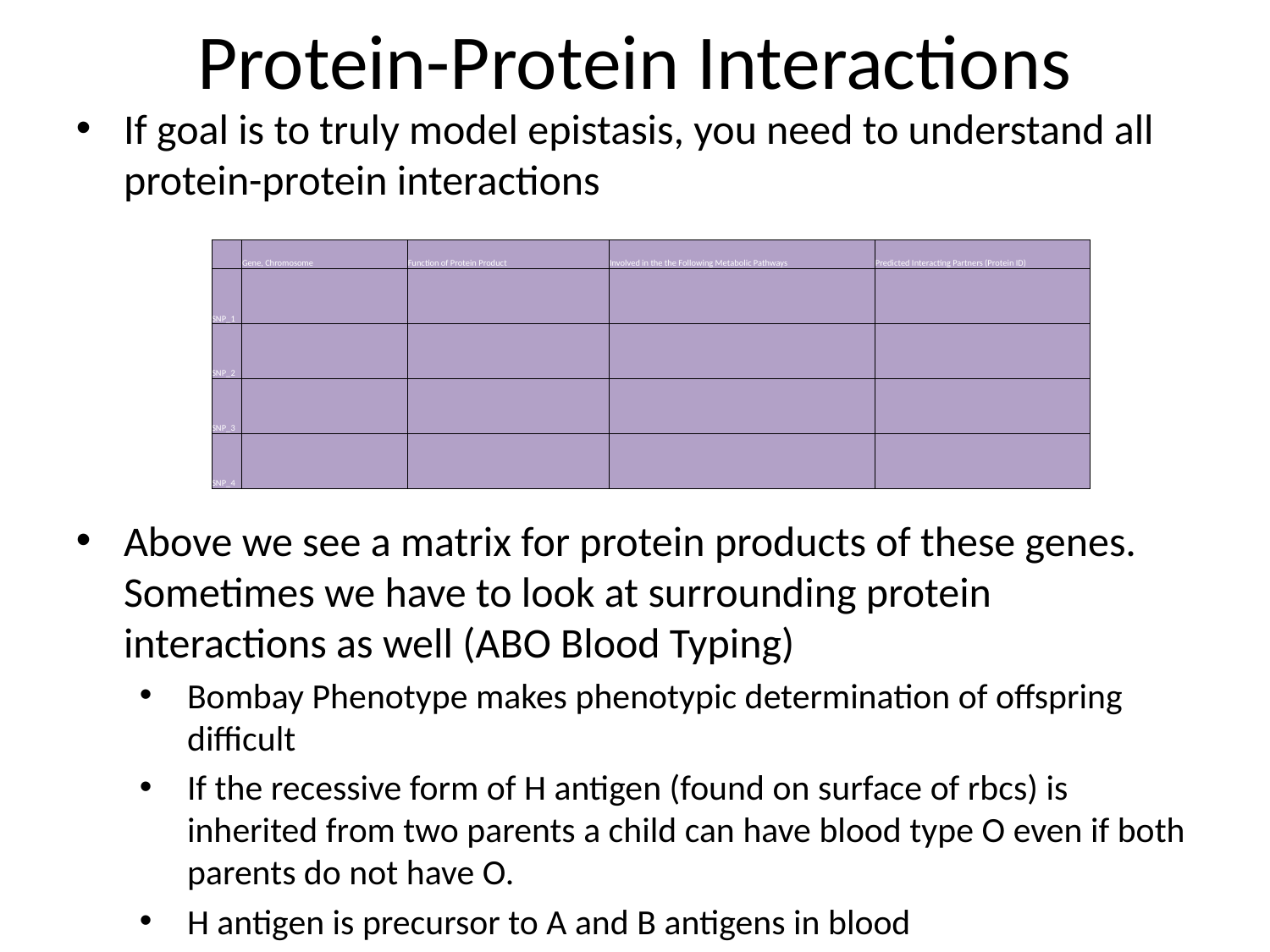

# Protein-Protein Interactions
If goal is to truly model epistasis, you need to understand all protein-protein interactions

|  |  |  |  |  |
| --- | --- | --- | --- | --- |
|  | Gene, Chromosome | Function of Protein Product | Involved in the the Following Metabolic Pathways | Predicted Interacting Partners (Protein ID) |
| SNP\_1 |  |  |  |  |
| SNP\_2 |  |  |  |  |
| SNP\_3 |  |  |  |  |
| SNP\_4 |  |  |  |  |
|  |  |  |  |  |
Above we see a matrix for protein products of these genes.  Sometimes we have to look at surrounding protein interactions as well (ABO Blood Typing)
Bombay Phenotype makes phenotypic determination of offspring difficult
If the recessive form of H antigen (found on surface of rbcs) is inherited from two parents a child can have blood type O even if both parents do not have O.
H antigen is precursor to A and B antigens in blood